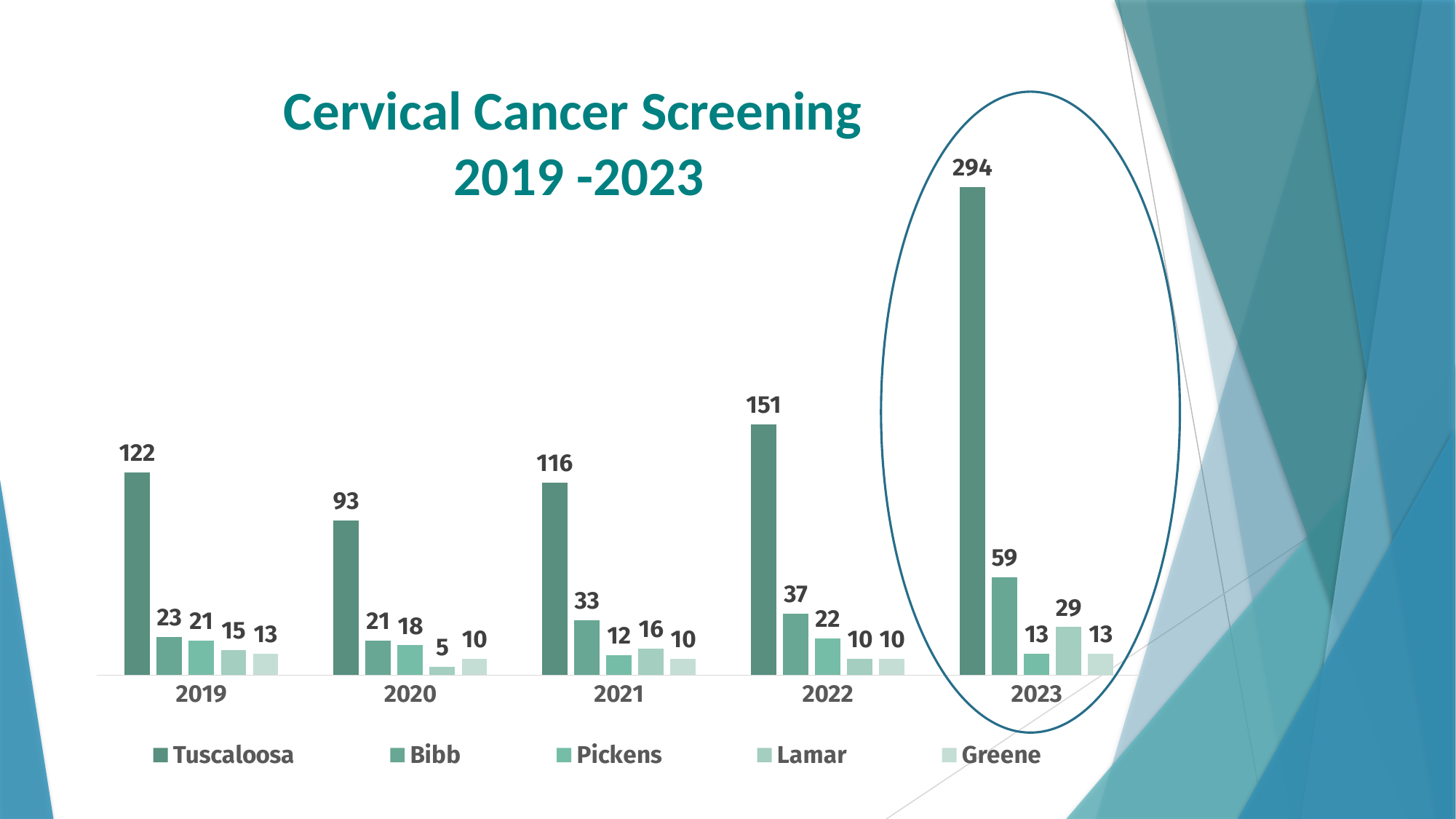

### Chart

| Category | Tuscaloosa | Bibb | Pickens | Lamar | Greene |
|---|---|---|---|---|---|
| 2019 | 122.0 | 23.0 | 21.0 | 15.0 | 13.0 |
| 2020 | 93.0 | 21.0 | 18.0 | 5.0 | 10.0 |
| 2021 | 116.0 | 33.0 | 12.0 | 16.0 | 10.0 |
| 2022 | 151.0 | 37.0 | 22.0 | 10.0 | 10.0 |
| 2023 | 294.0 | 59.0 | 13.0 | 29.0 | 13.0 |
# Cervical Cancer Screening
2019 -2023